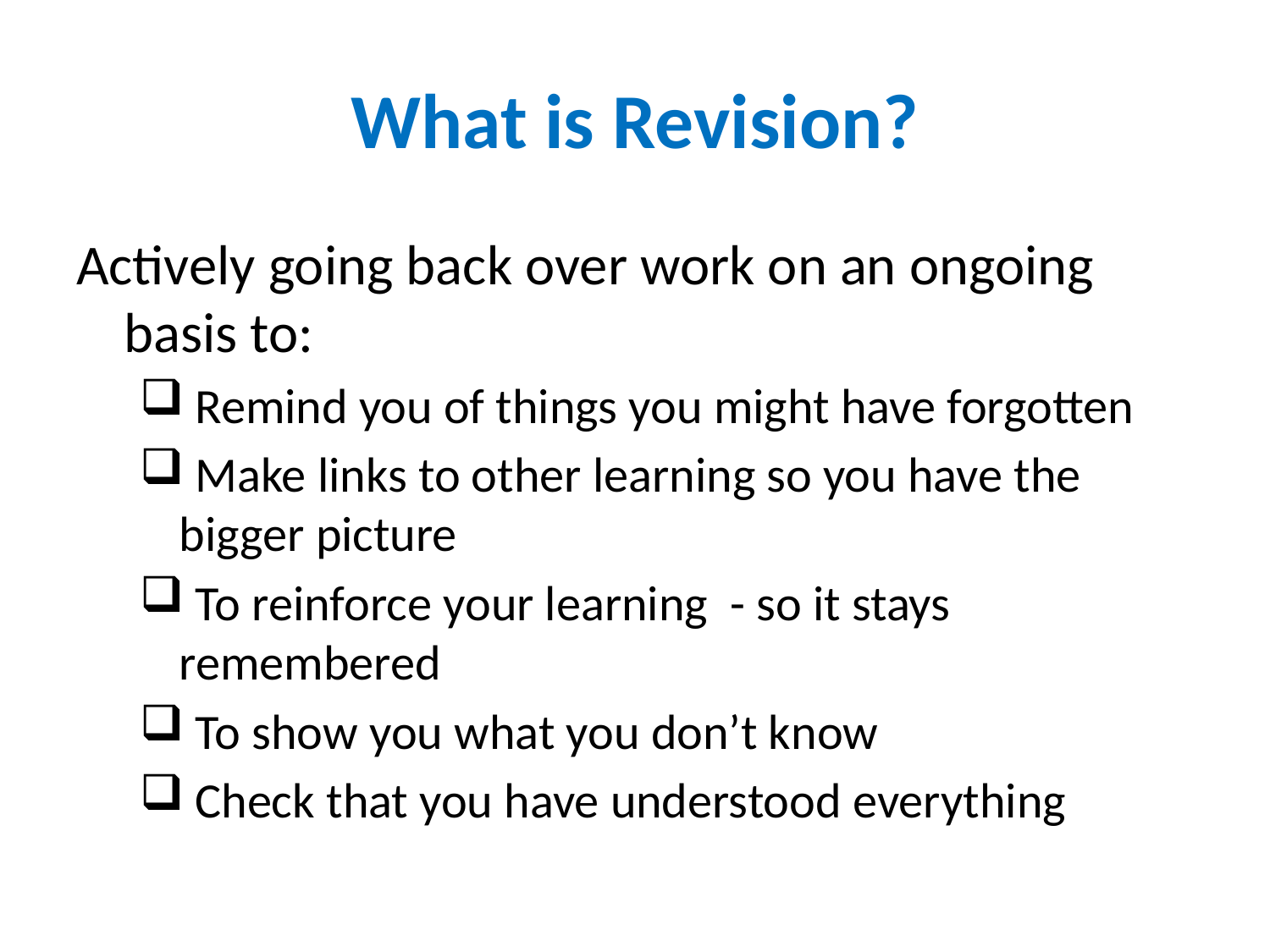

# What is Revision?
Actively going back over work on an ongoing basis to:
 Remind you of things you might have forgotten
 Make links to other learning so you have the bigger picture
 To reinforce your learning  - so it stays remembered
 To show you what you don’t know
 Check that you have understood everything